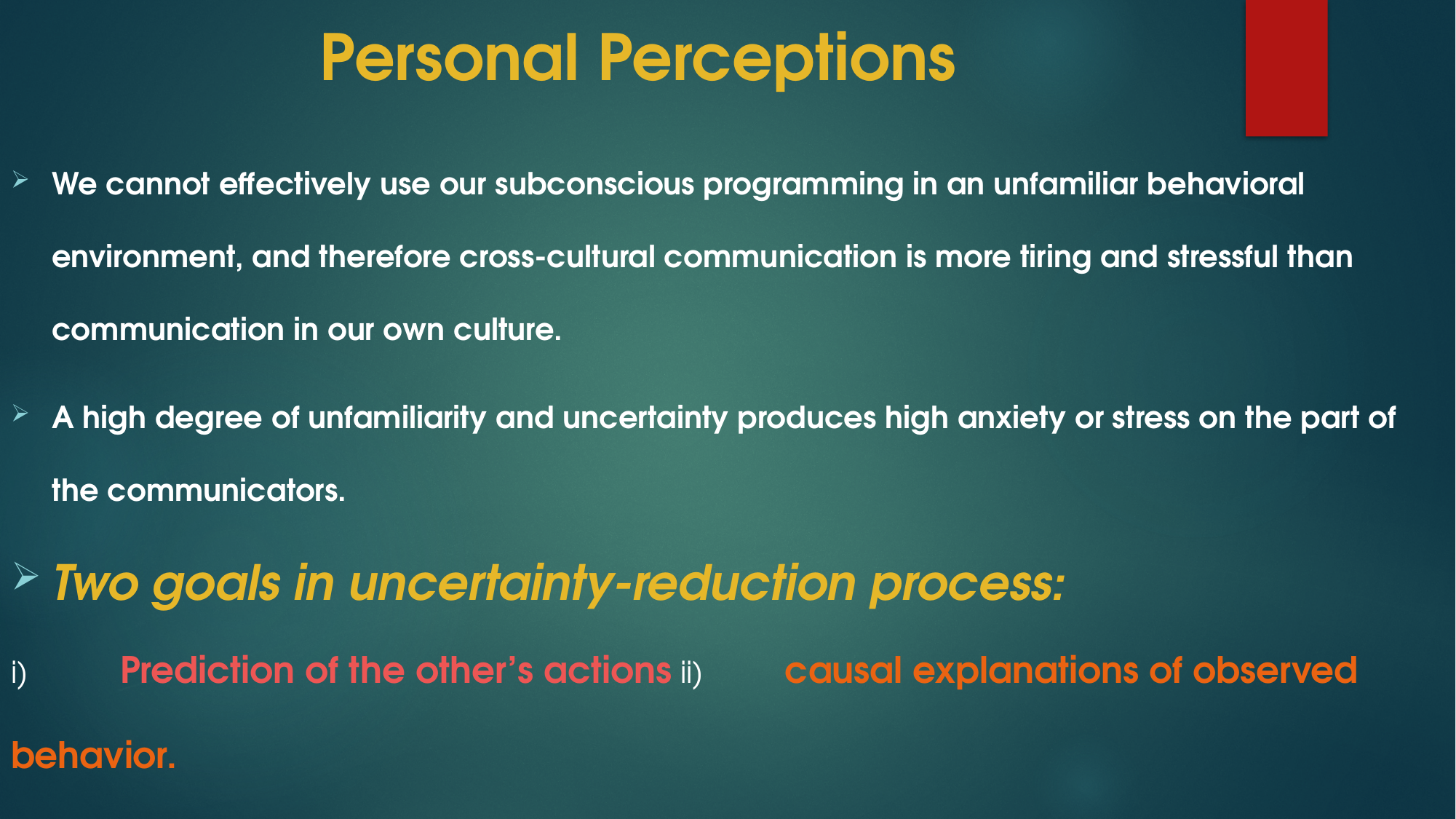

# Personal Perceptions
We cannot effectively use our subconscious programming in an unfamiliar behavioral environment, and therefore cross-cultural communication is more tiring and stressful than communication in our own culture.
A high degree of unfamiliarity and uncertainty produces high anxiety or stress on the part of the communicators.
Two goals in uncertainty-reduction process:
i)	Prediction of the other’s actions ii)	 causal explanations of observed behavior.